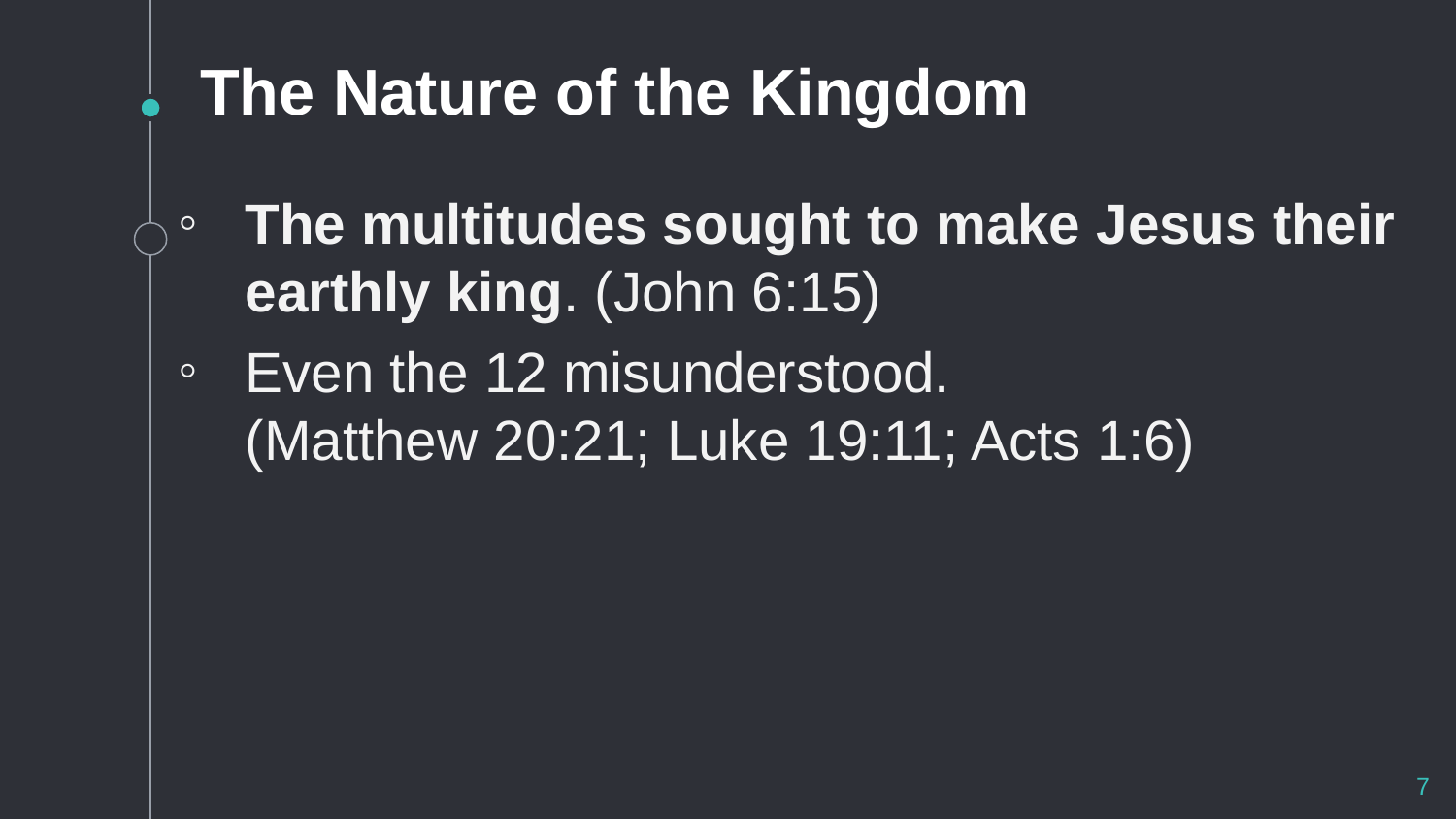

# The Nature of the Kingdom
The multitudes sought to make Jesus their earthly king. (John 6:15)
Even the 12 misunderstood.
(Matthew 20:21; Luke 19:11; Acts 1:6)
7